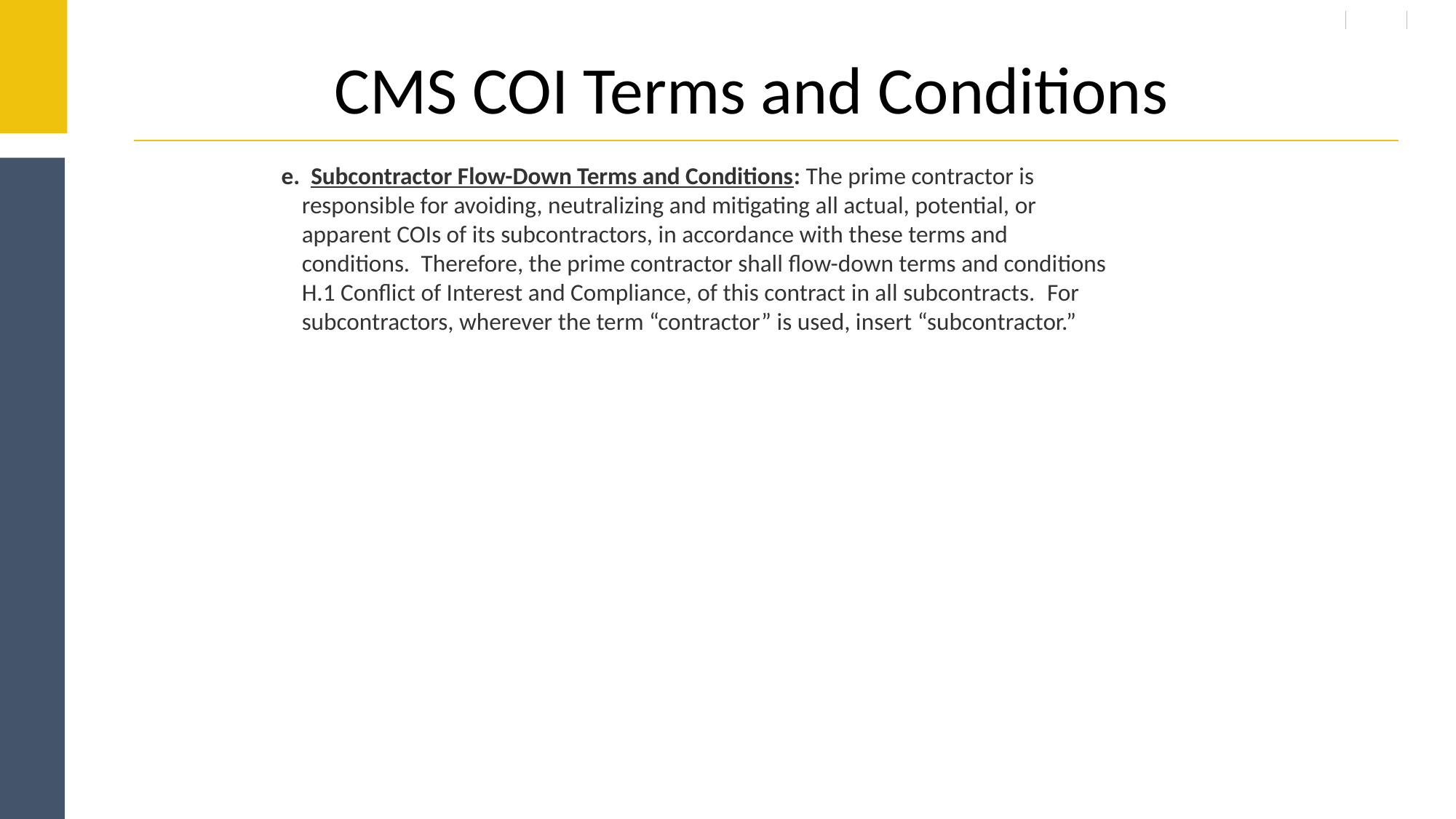

# CMS COI Terms and Conditions
e.  Subcontractor Flow-Down Terms and Conditions: The prime contractor is responsible for avoiding, neutralizing and mitigating all actual, potential, or apparent COIs of its subcontractors, in accordance with these terms and conditions.  Therefore, the prime contractor shall flow-down terms and conditions H.1 Conflict of Interest and Compliance, of this contract in all subcontracts.  For subcontractors, wherever the term “contractor” is used, insert “subcontractor.”